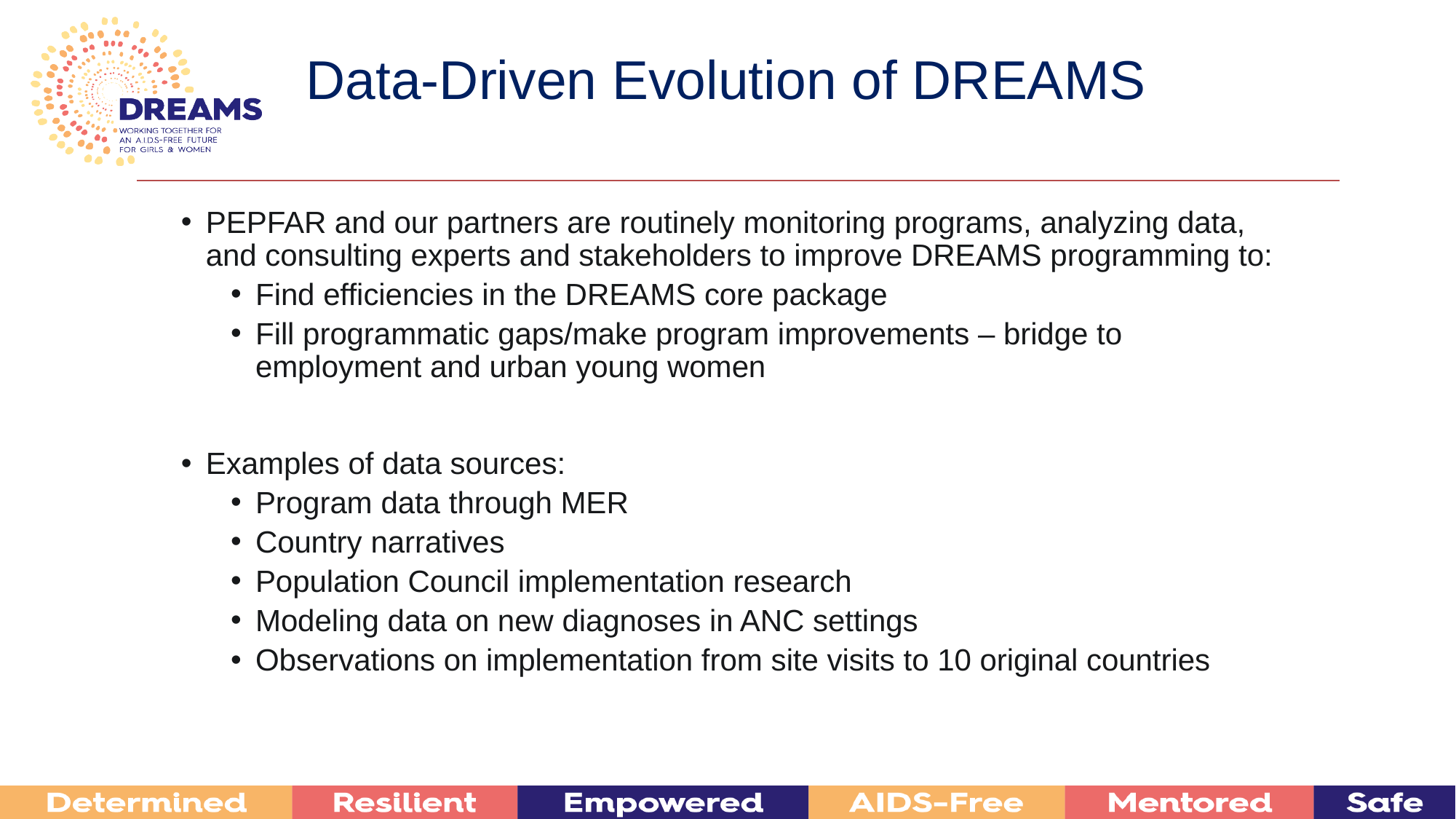

Data-Driven Evolution of DREAMS

PEPFAR and our partners are routinely monitoring programs, analyzing data, and consulting experts and stakeholders to improve DREAMS programming to:
Find efficiencies in the DREAMS core package
Fill programmatic gaps/make program improvements – bridge to employment and urban young women

Examples of data sources:
Program data through MER
Country narratives
Population Council implementation research
Modeling data on new diagnoses in ANC settings
Observations on implementation from site visits to 10 original countries